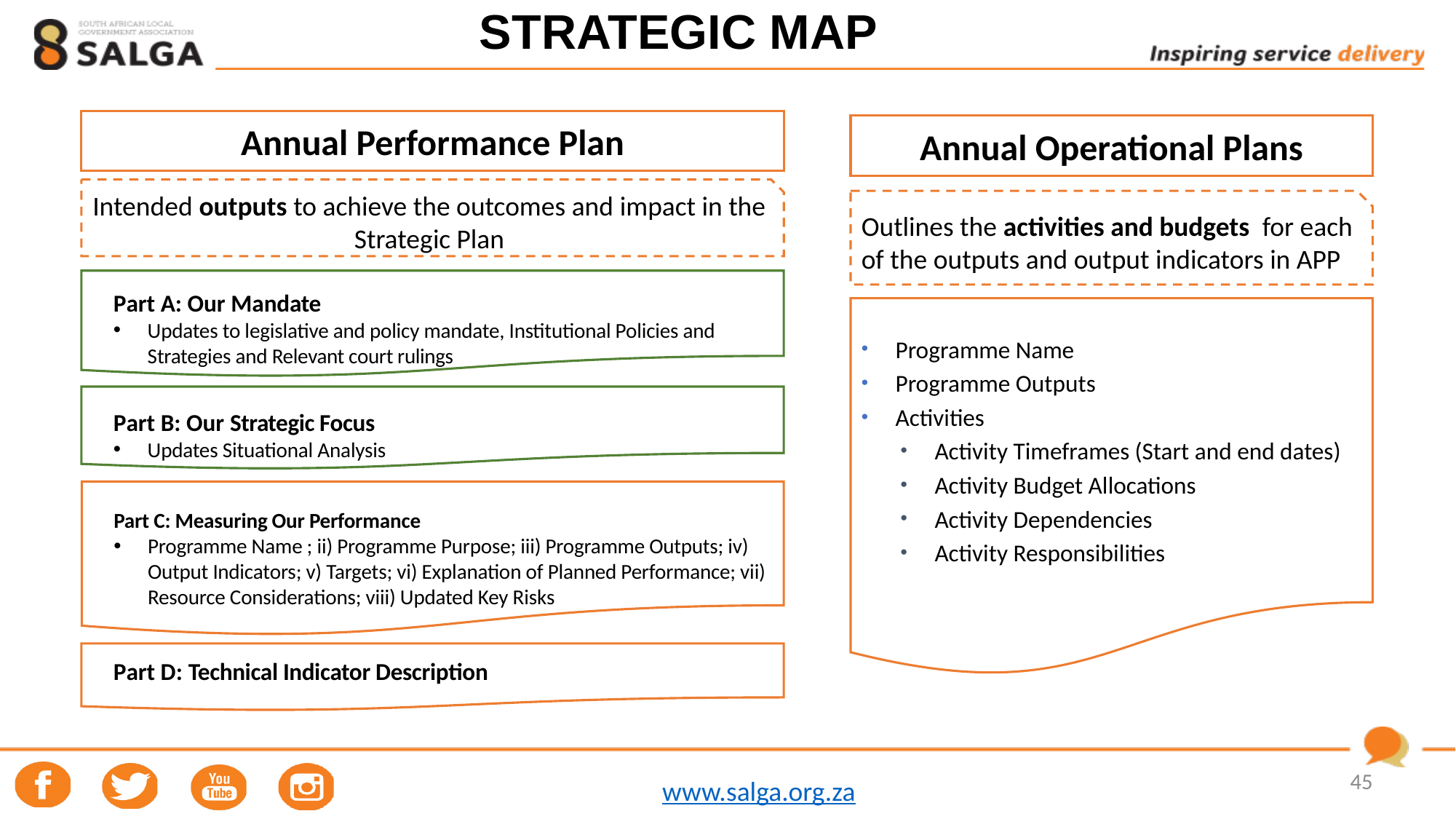

# STRATEGIC MAP
Annual Performance Plan
Annual Operational Plans
Intended outputs to achieve the outcomes and impact in the Strategic Plan
Outlines the activities and budgets  for each of the outputs and output indicators in APP

Part A: Our Mandate
Updates to legislative and policy mandate, Institutional Policies and Strategies and Relevant court rulings
Programme Name
Programme Outputs
Activities
Activity Timeframes (Start and end dates)
Activity Budget Allocations
Activity Dependencies
Activity Responsibilities

Part B: Our Strategic Focus
Updates Situational Analysis

Part C: Measuring Our Performance
Programme Name ; ii) Programme Purpose; iii) Programme Outputs; iv) Output Indicators; v) Targets; vi) Explanation of Planned Performance; vii) Resource Considerations; viii) Updated Key Risks
Part D: Technical Indicator Description
45